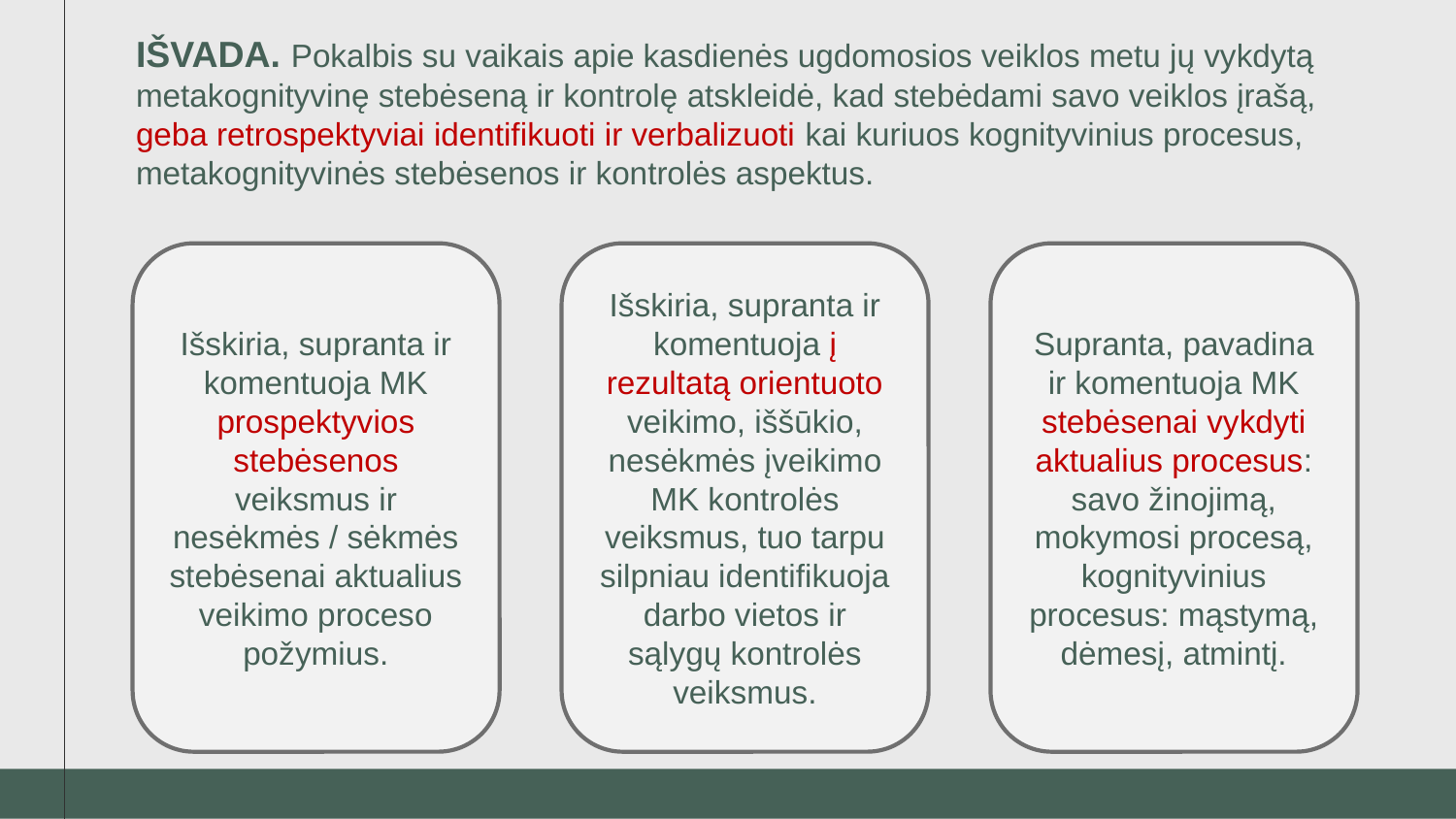

IŠVADA. Pokalbis su vaikais apie kasdienės ugdomosios veiklos metu jų vykdytą metakognityvinę stebėseną ir kontrolę atskleidė, kad stebėdami savo veiklos įrašą, geba retrospektyviai identifikuoti ir verbalizuoti kai kuriuos kognityvinius procesus, metakognityvinės stebėsenos ir kontrolės aspektus.

Išskiria, supranta ir komentuoja į rezultatą orientuoto veikimo, iššūkio, nesėkmės įveikimo MK kontrolės veiksmus, tuo tarpu silpniau identifikuoja darbo vietos ir sąlygų kontrolės veiksmus.
Supranta, pavadina ir komentuoja MK stebėsenai vykdyti aktualius procesus: savo žinojimą, mokymosi procesą, kognityvinius procesus: mąstymą, dėmesį, atmintį.
Išskiria, supranta ir komentuoja MK prospektyvios stebėsenos veiksmus ir nesėkmės / sėkmės stebėsenai aktualius veikimo proceso požymius.